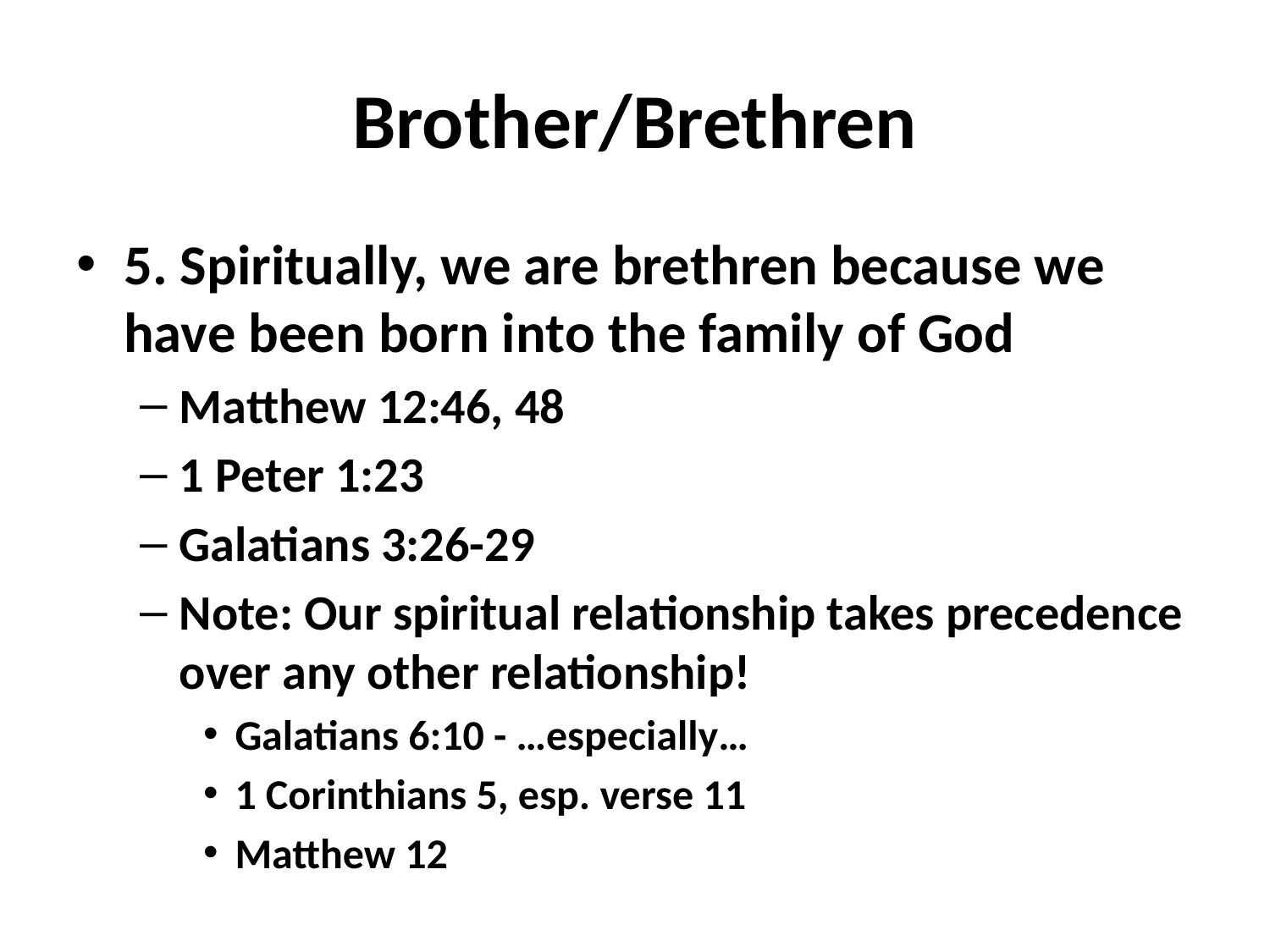

# Brother/Brethren
5. Spiritually, we are brethren because we have been born into the family of God
Matthew 12:46, 48
1 Peter 1:23
Galatians 3:26-29
Note: Our spiritual relationship takes precedence over any other relationship!
Galatians 6:10 - …especially…
1 Corinthians 5, esp. verse 11
Matthew 12